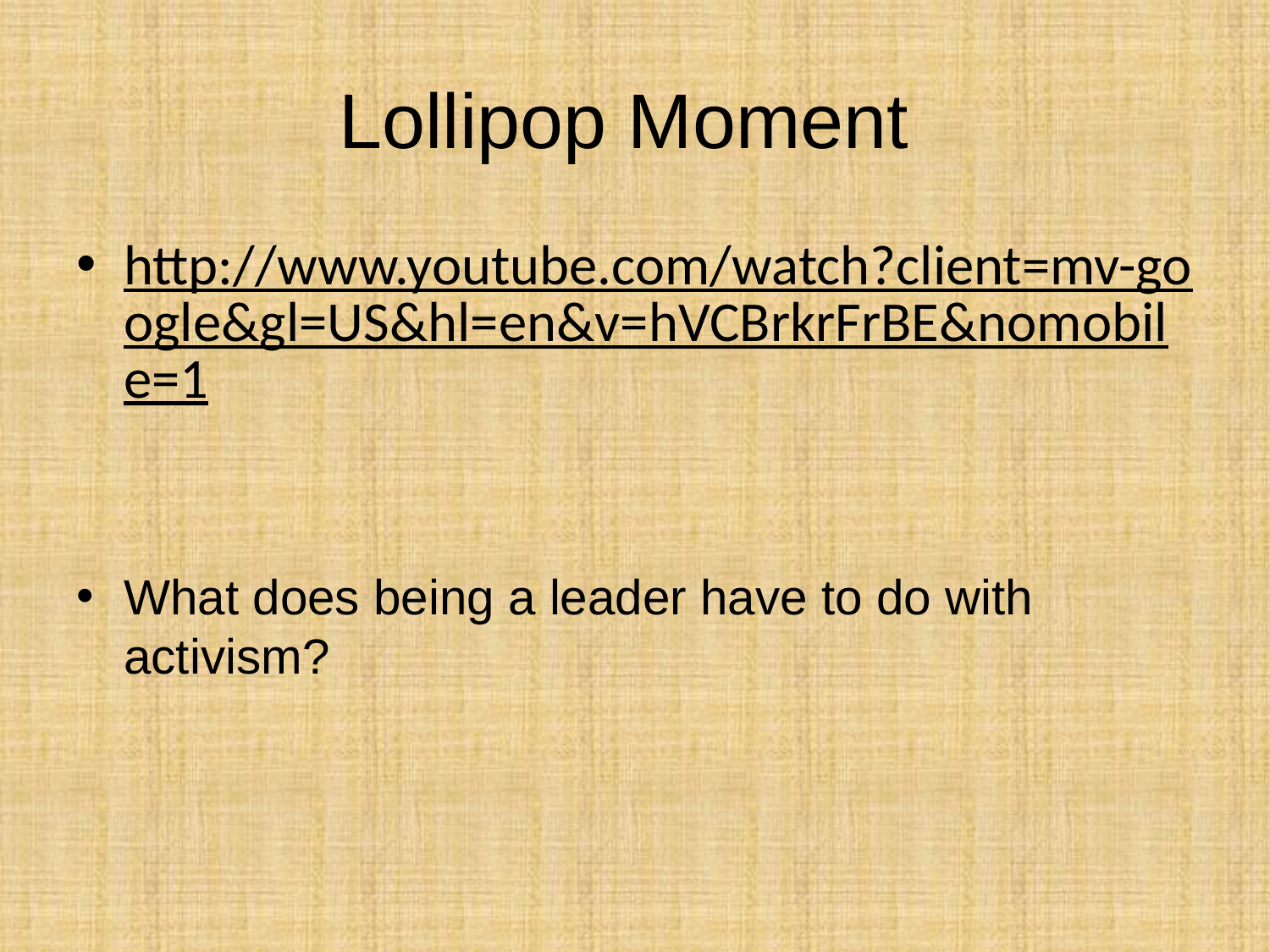

# Lollipop Moment
http://www.youtube.com/watch?client=mv-google&gl=US&hl=en&v=hVCBrkrFrBE&nomobile=1

What does being a leader have to do with activism?